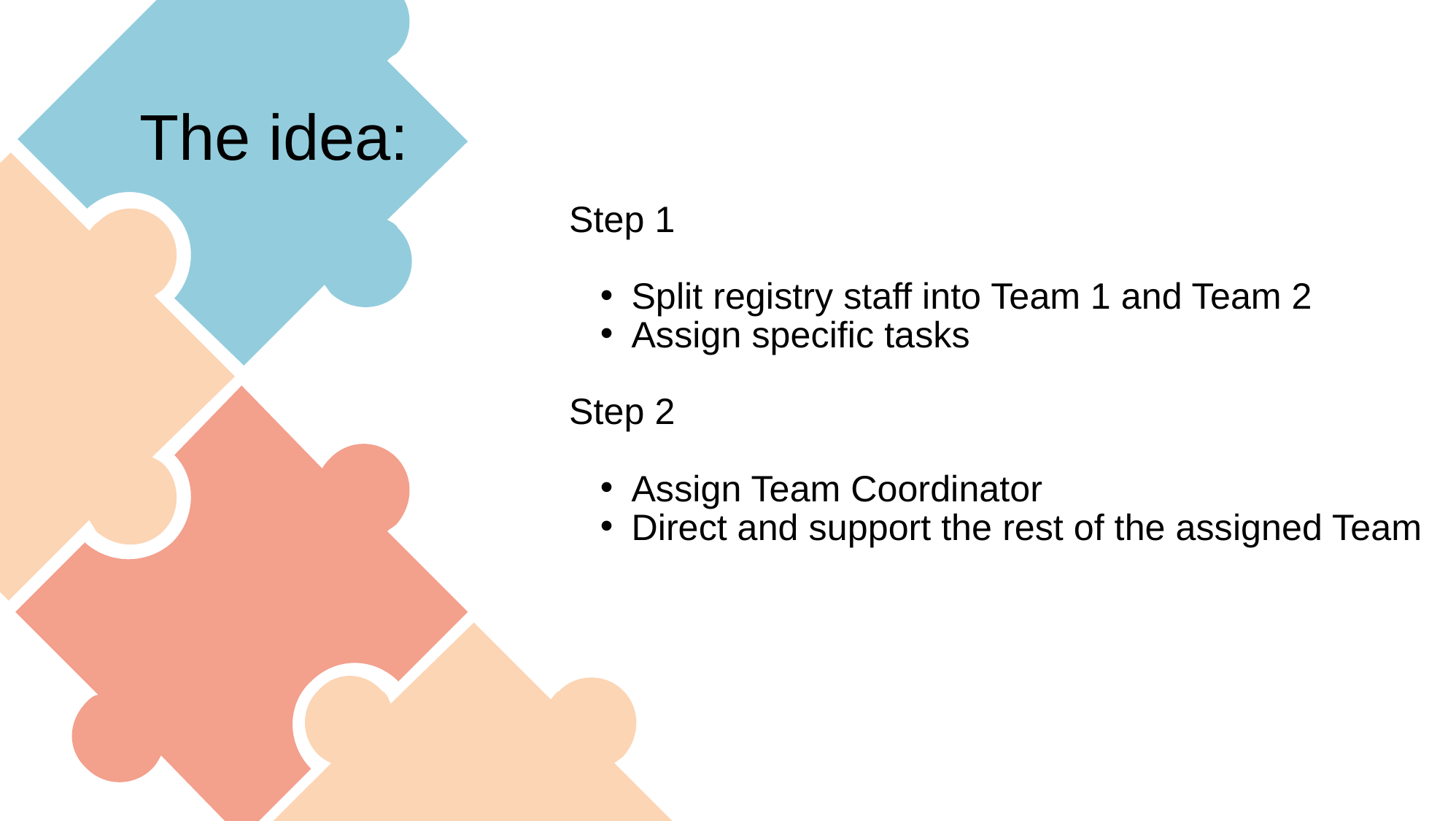

The idea:

Step 1

Split registry staff into Team 1 and Team 2
Assign specific tasks

Step 2

Assign Team Coordinator
Direct and support the rest of the assigned Team